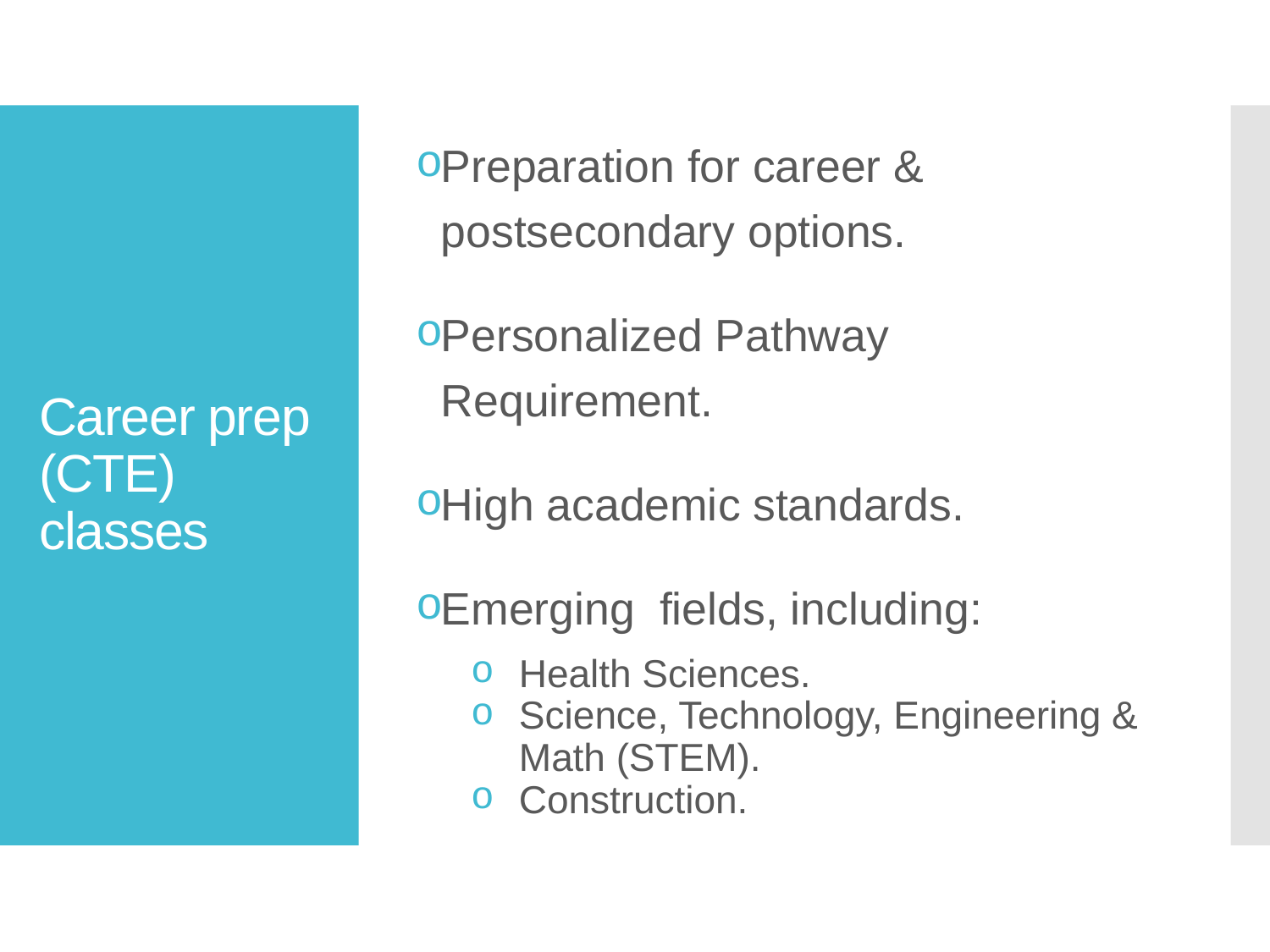

Preparation for career & postsecondary options.
Personalized Pathway Requirement.
High academic standards.
Emerging  fields, including:
Health Sciences.
Science, Technology, Engineering & Math (STEM).
Construction.

# Career prep (CTE) classes